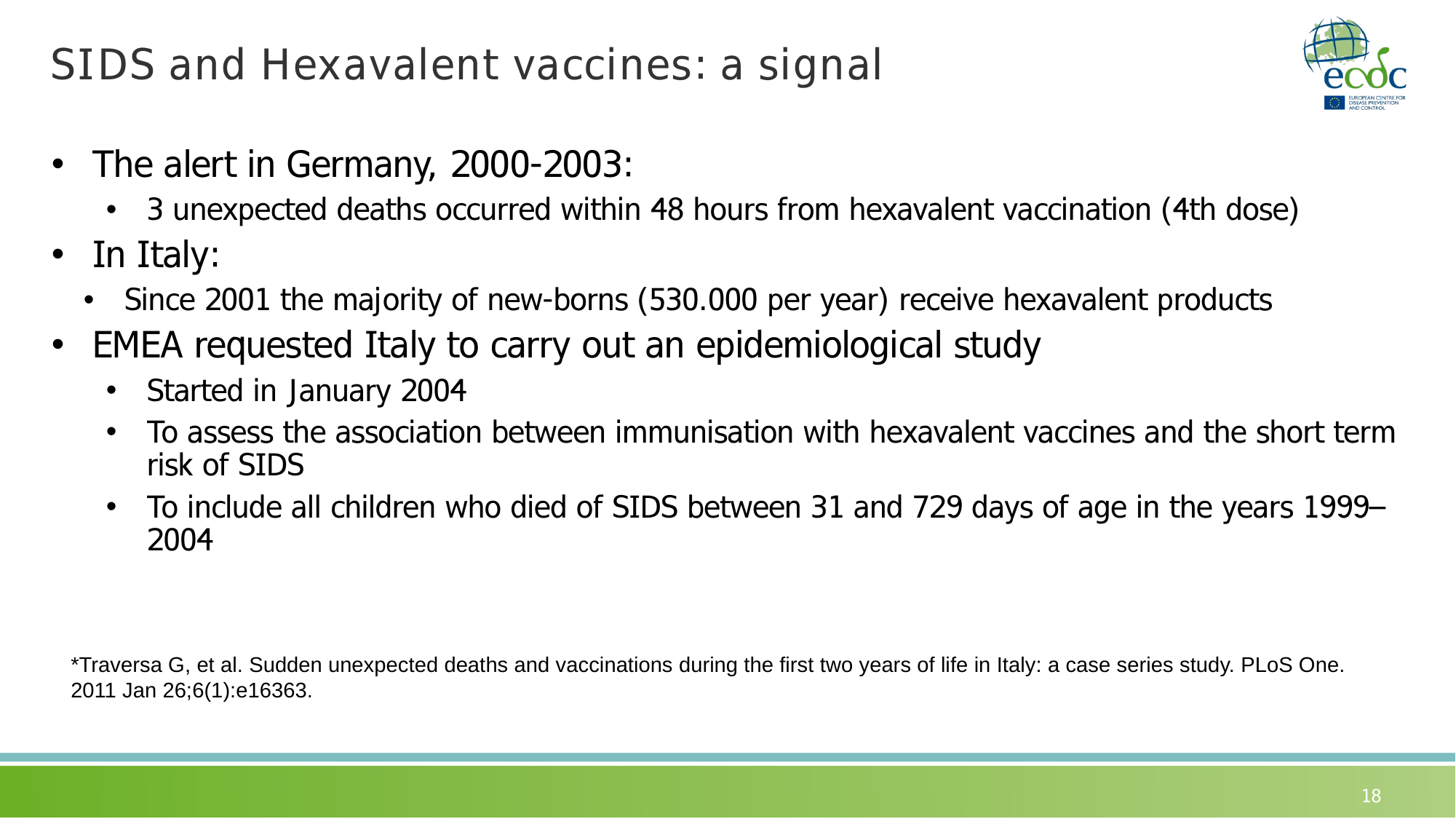

# SIDS and Hexavalent vaccines: a signal
The alert in Germany, 2000-2003:
3 unexpected deaths occurred within 48 hours from hexavalent vaccination (4th dose)
In Italy:
Since 2001 the majority of new-borns (530.000 per year) receive hexavalent products
EMEA requested Italy to carry out an epidemiological study
Started in January 2004
To assess the association between immunisation with hexavalent vaccines and the short term risk of SIDS
To include all children who died of SIDS between 31 and 729 days of age in the years 1999–2004

*Traversa G, et al. Sudden unexpected deaths and vaccinations during the first two years of life in Italy: a case series study. PLoS One. 2011 Jan 26;6(1):e16363.
18